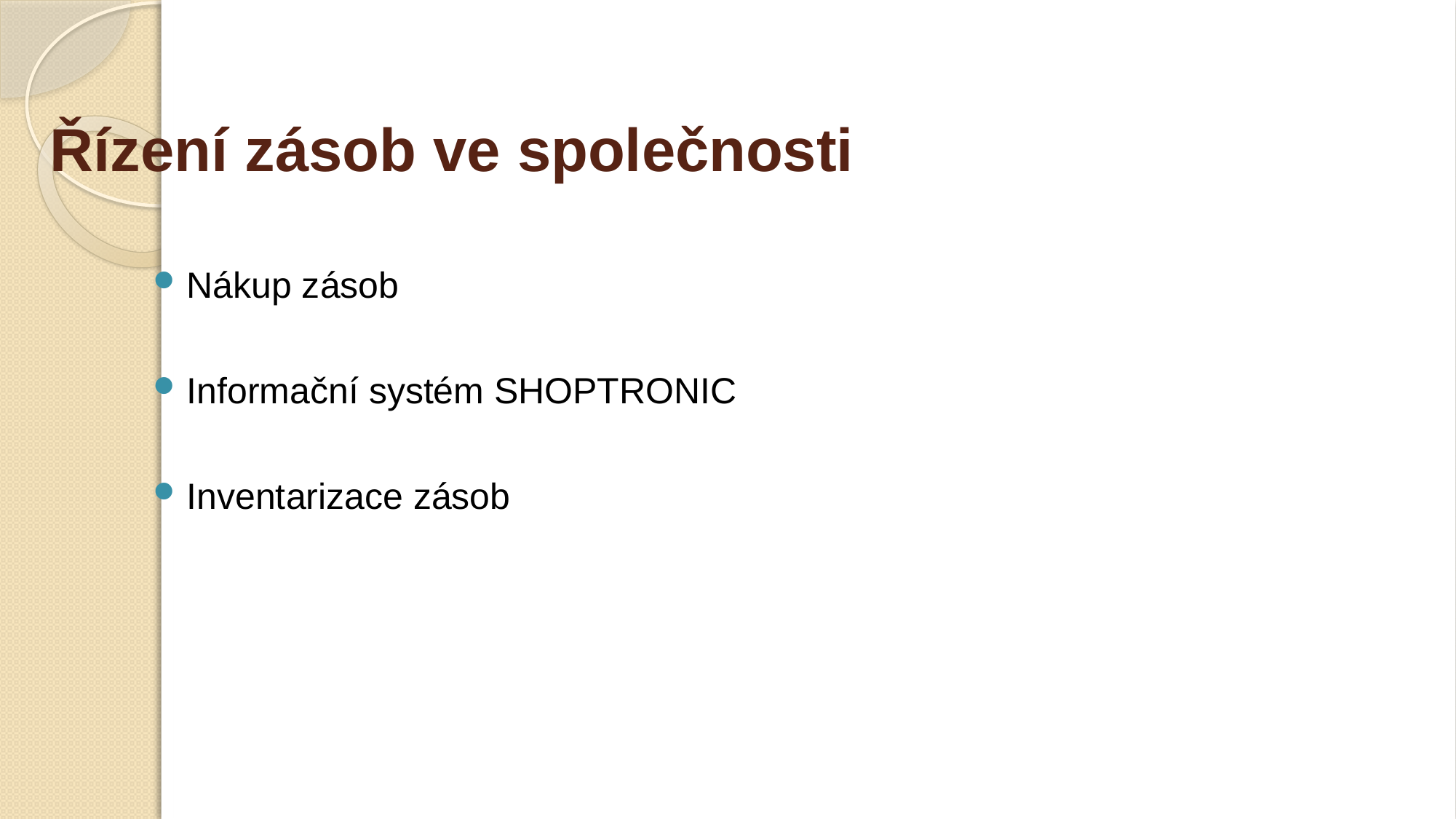

# Řízení zásob ve společnosti

Nákup zásob

Informační systém SHOPTRONIC

Inventarizace zásob